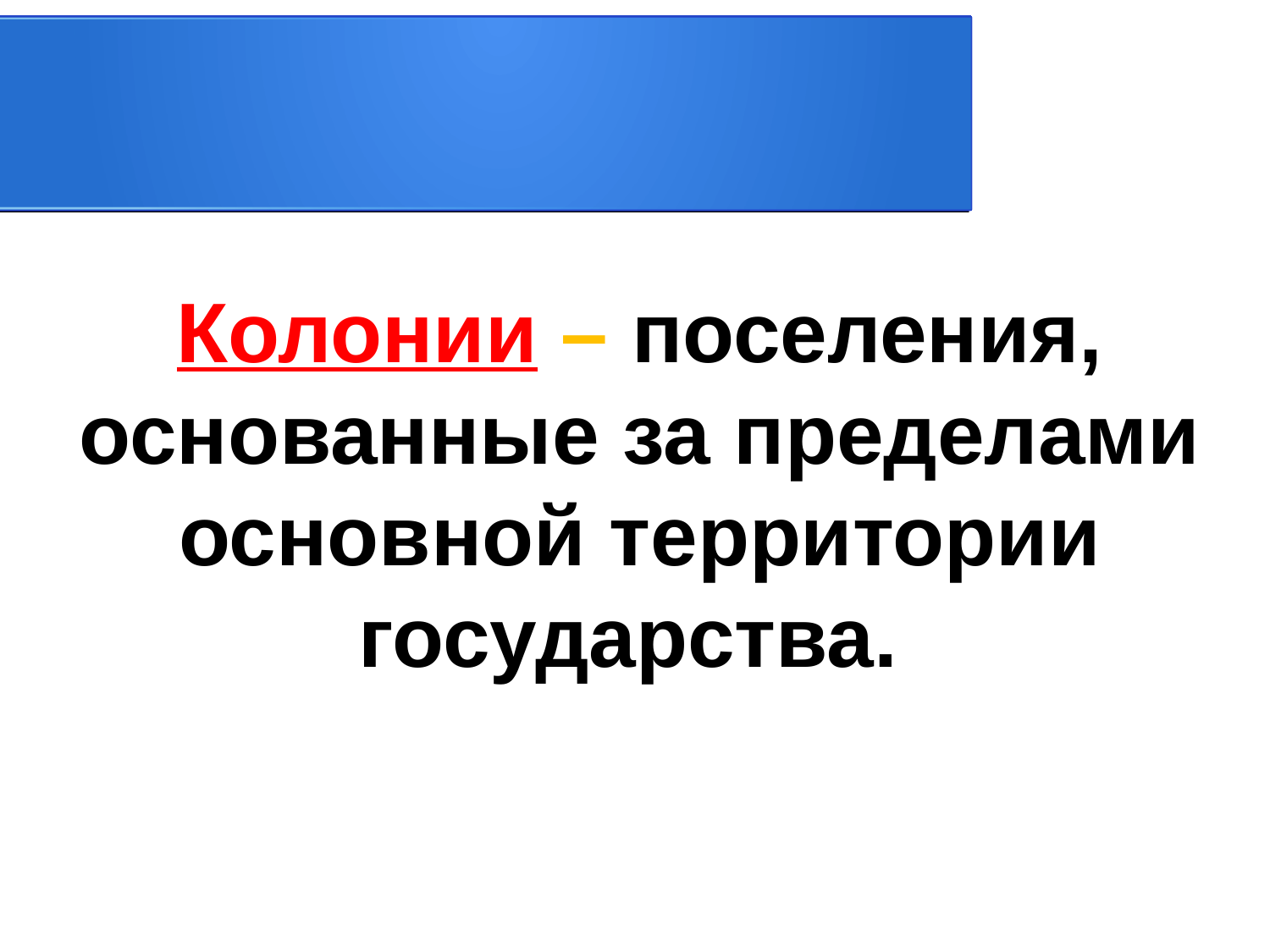

Колонии – поселения, основанные за пределами основной территории государства.